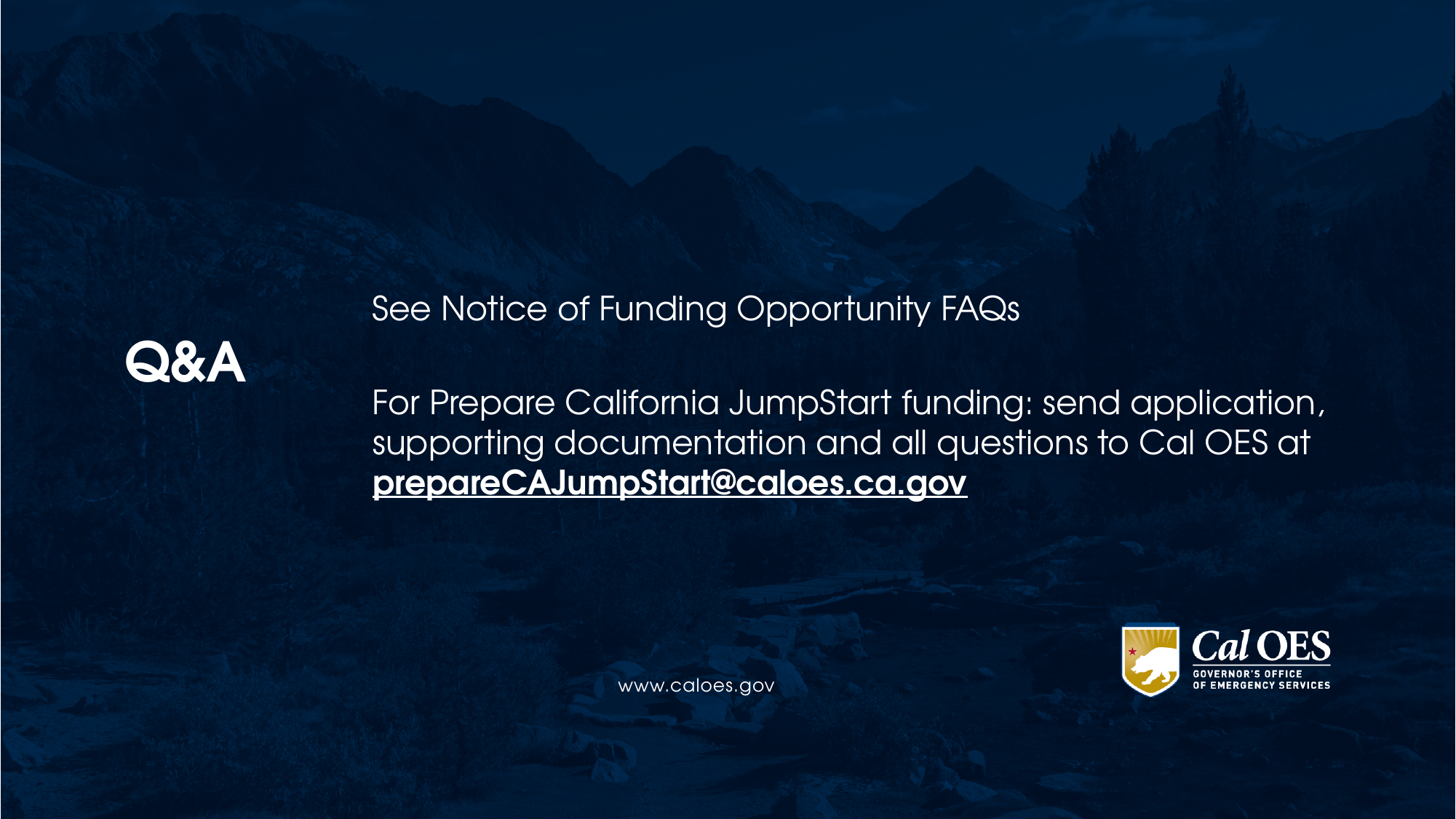

# Q&A
See Notice of Funding Opportunity FAQs

For Prepare California JumpStart funding: send application, supporting documentation and all questions to Cal OES at prepareCAJumpStart@caloes.ca.gov

www.caloes.gov